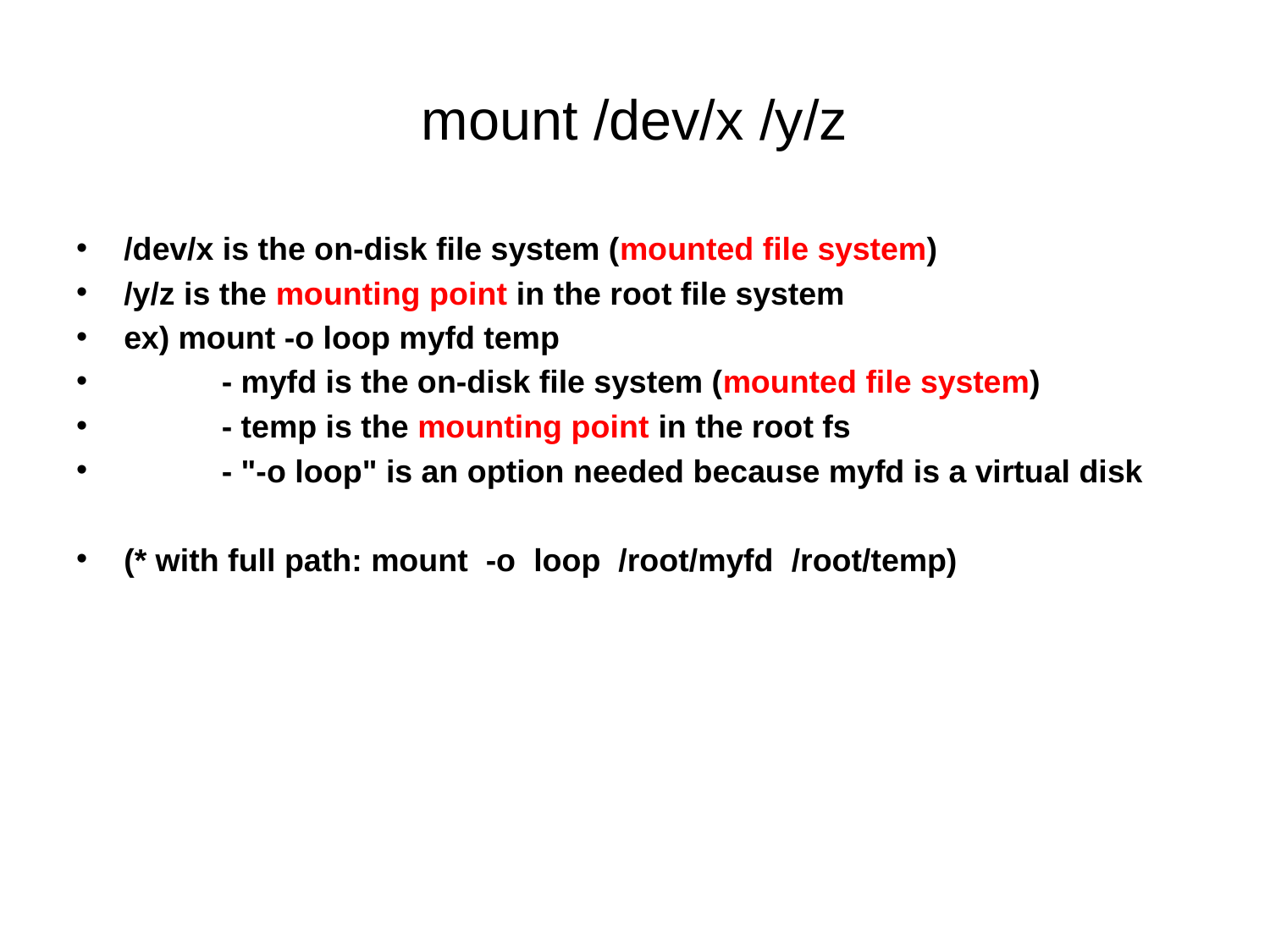

# mount /dev/x /y/z
/dev/x is the on-disk file system (mounted file system)
/y/z is the mounting point in the root file system
ex) mount -o loop myfd temp
           - myfd is the on-disk file system (mounted file system)
           - temp is the mounting point in the root fs
           - "-o loop" is an option needed because myfd is a virtual disk

(* with full path: mount  -o  loop  /root/myfd  /root/temp)